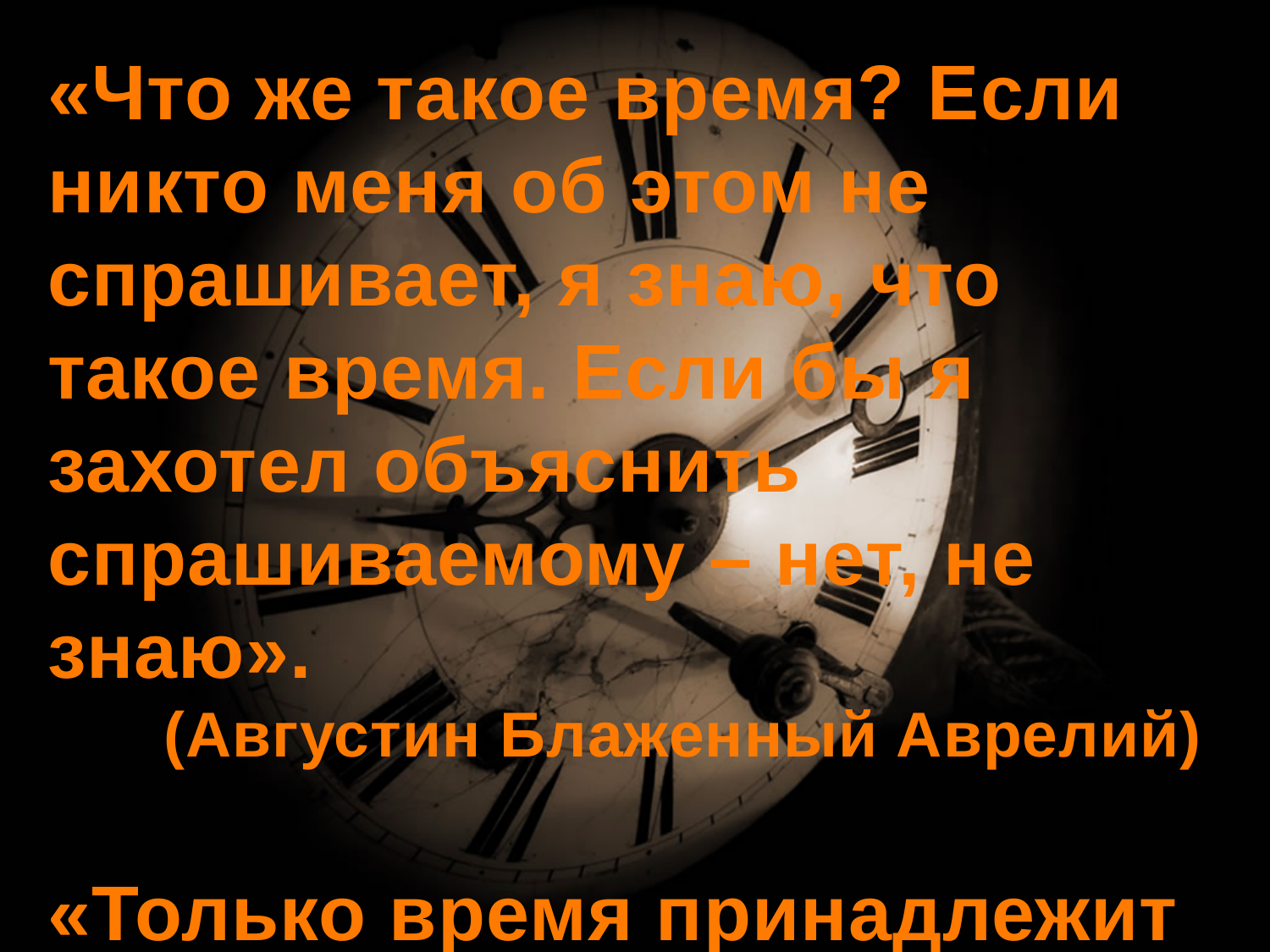

«Что же такое время? Если никто меня об этом не спрашивает, я знаю, что такое время. Если бы я захотел объяснить спрашиваемому – нет, не знаю».
(Августин Блаженный Аврелий)

«Только время принадлежит нам».
(Сенека)